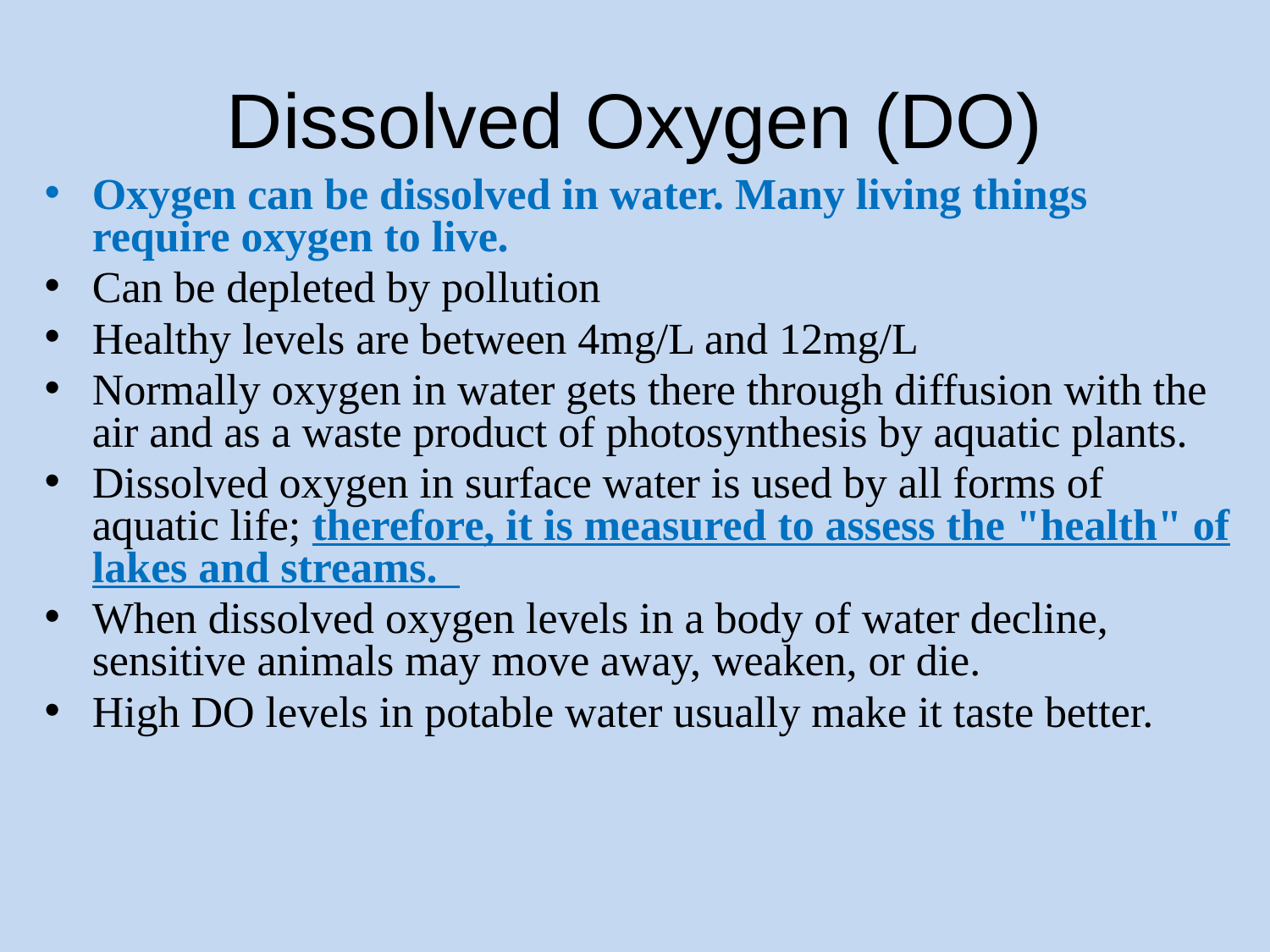

# Dissolved Oxygen (DO)
Oxygen can be dissolved in water. Many living things require oxygen to live.
Can be depleted by pollution
Healthy levels are between 4mg/L and 12mg/L
Normally oxygen in water gets there through diffusion with the air and as a waste product of photosynthesis by aquatic plants.
Dissolved oxygen in surface water is used by all forms of aquatic life; therefore, it is measured to assess the "health" of lakes and streams.
When dissolved oxygen levels in a body of water decline, sensitive animals may move away, weaken, or die.
High DO levels in potable water usually make it taste better.